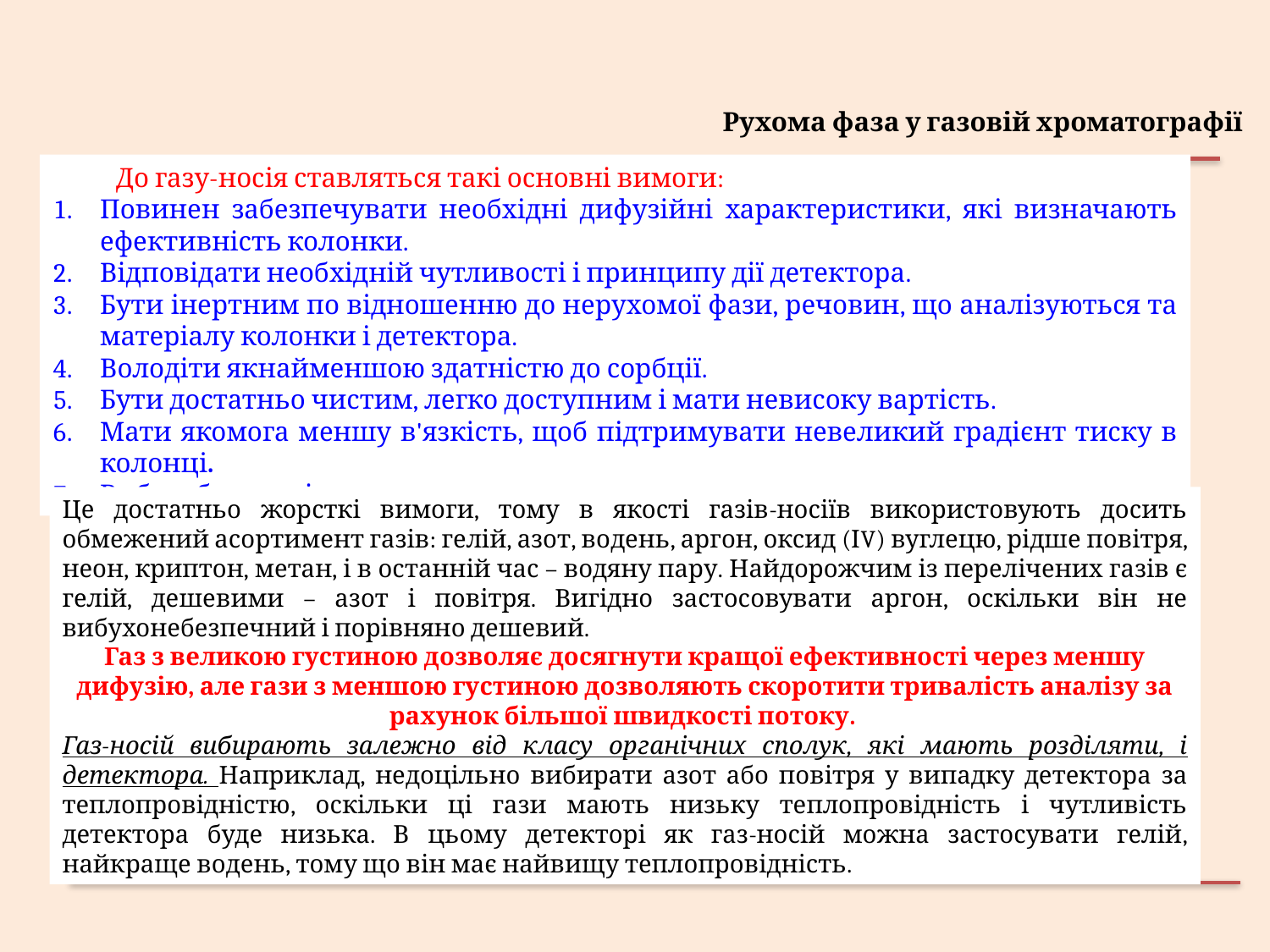

Рухома фаза у газовій хроматографії
До газу-носія ставляться такі основні вимоги:
Повинен забезпечувати необхідні дифузійні характеристики, які визначають ефективність колонки.
Відповідати необхідній чутливості і принципу дії детектора.
Бути інертним по відношенню до нерухомої фази, речовин, що аналізуються та матеріалу колонки і детектора.
Володіти якнайменшою здатністю до сорбції.
Бути достатньо чистим, легко доступним і мати невисоку вартість.
Мати якомога меншу в'язкість, щоб підтримувати невеликий градієнт тиску в колонці.
Вибухобезпечність.
Це достатньо жорсткі вимоги, тому в якості газів-носіїв використовують досить обмежений асортимент газів: гелій, азот, водень, аргон, оксид (ІV) вуглецю, рідше повітря, неон, криптон, метан, і в останній час – водяну пару. Найдорожчим із перелічених газів є гелій, дешевими – азот і повітря. Вигідно застосовувати аргон, оскільки він не вибухонебезпечний і порівняно дешевий.
Газ з великою густиною дозволяє досягнути кращої ефективності через меншу дифузію, але гази з меншою густиною дозволяють скоротити тривалість аналізу за рахунок більшої швидкості потоку.
Газ-носій вибирають залежно від класу органічних сполук, які мають розділяти, і детектора. Наприклад, недоцільно вибирати азот або повітря у випадку детектора за теплопровідністю, оскільки ці гази мають низьку теплопровідність і чутливість детектора буде низька. В цьому детекторі як газ-носій можна застосувати гелій, найкраще водень, тому що він має найвищу теплопровідність.